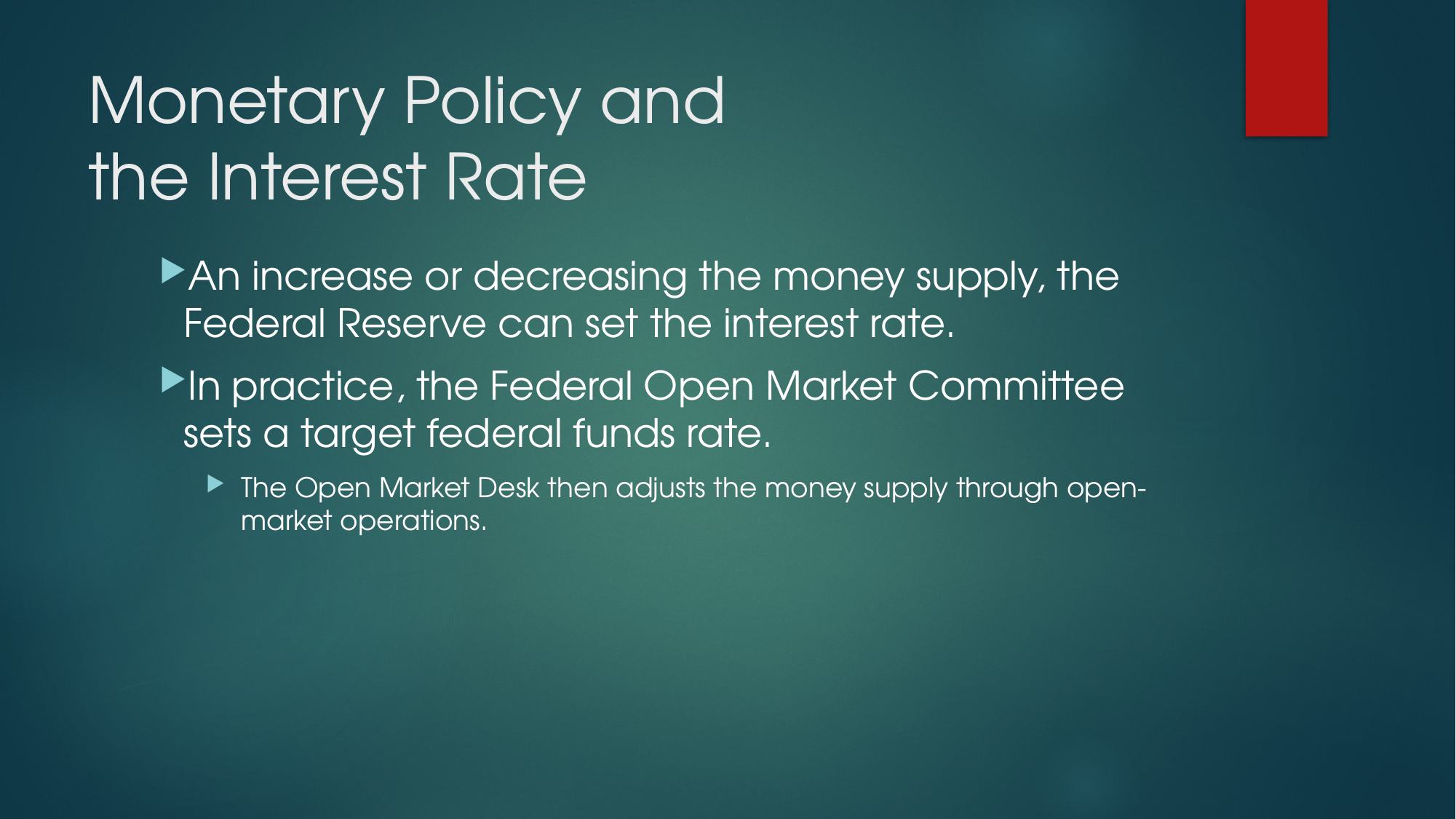

# Monetary Policy and the Interest Rate
An increase or decreasing the money supply, the Federal Reserve can set the interest rate.
In practice, the Federal Open Market Committee sets a target federal funds rate.
The Open Market Desk then adjusts the money supply through open-market operations.